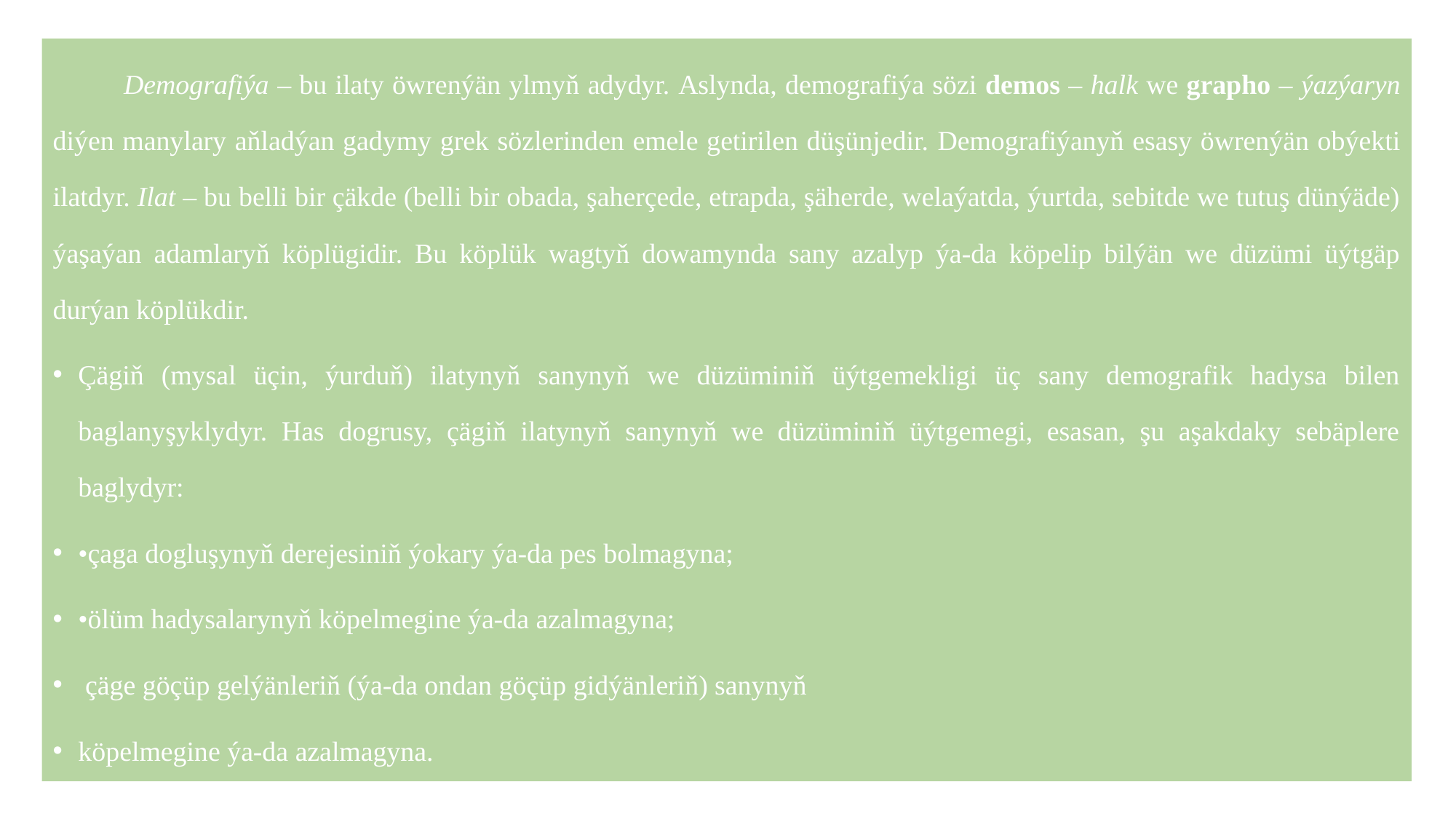

Demografiýa – bu ilaty öwrenýän ylmyň adydyr. Aslynda, demografiýa sözi demos – halk we grapho – ýazýaryn diýen manylary aňladýan gadymy grek sözlerinden emele getirilen düşünjedir. Demografiýanyň esasy öwrenýän obýekti ilatdyr. Ilat – bu belli bir çäkde (belli bir obada, şaherçede, etrapda, şäherde, welaýatda, ýurtda, sebitde we tutuş dünýäde) ýaşaýan adamlaryň köplügidir. Bu köplük wagtyň dowamynda sany azalyp ýa-da köpelip bilýän we düzümi üýtgäp durýan köplükdir.
Çägiň (mysal üçin, ýurduň) ilatynyň sanynyň we düzüminiň üýtgemekligi üç sany demografik hadysa bilen baglanyşyklydyr. Has dogrusy, çägiň ilatynyň sanynyň we düzüminiň üýtgemegi, esasan, şu aşakdaky sebäplere baglydyr:
•çaga dogluşynyň derejesiniň ýokary ýa-da pes bolmagyna;
•ölüm hadysalarynyň köpelmegine ýa-da azalmagyna;
 çäge göçüp gelýänleriň (ýa-da ondan göçüp gidýänleriň) sanynyň
köpelmegine ýa-da azalmagyna.